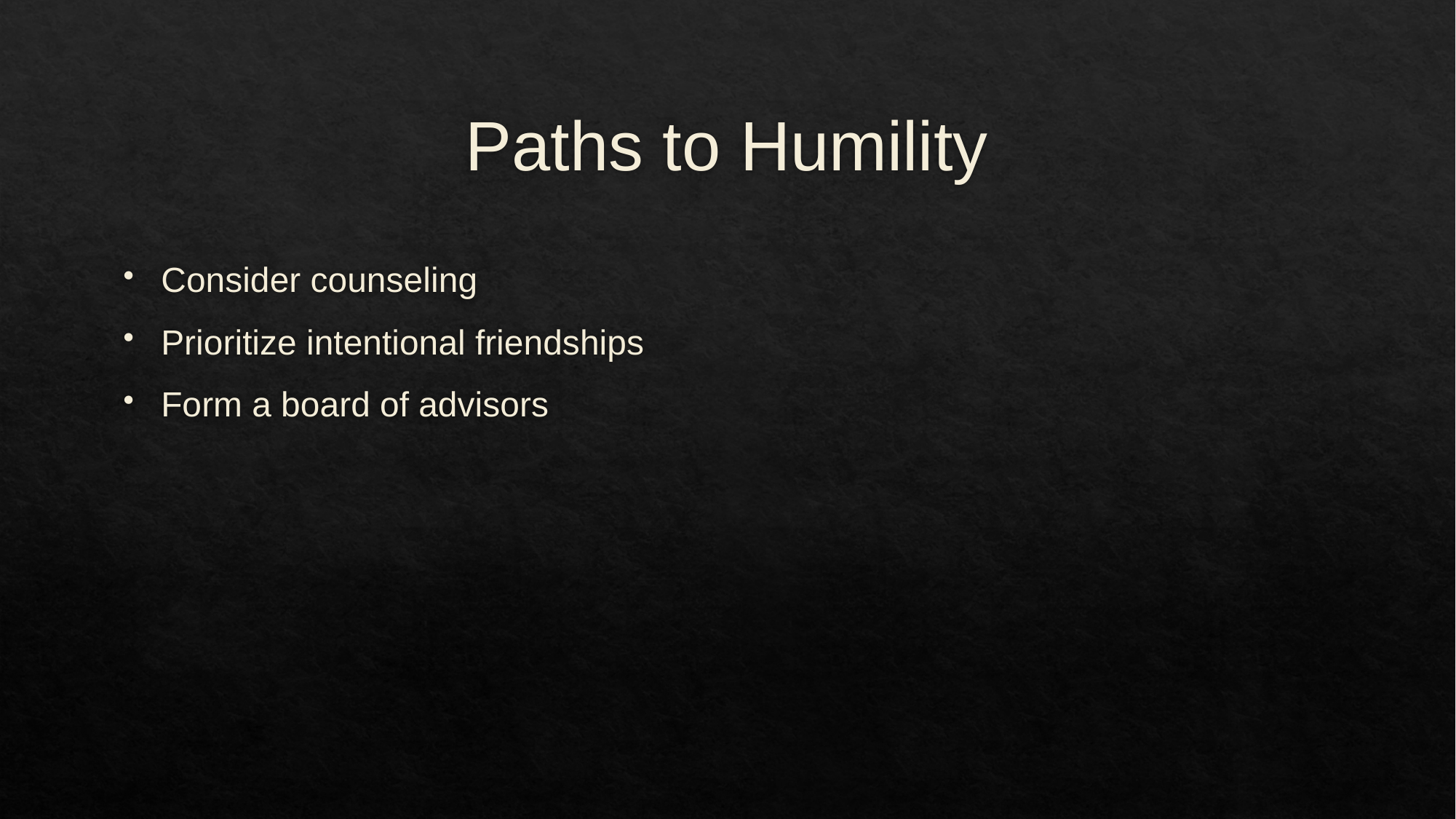

# Paths to Humility
Consider counseling
Prioritize intentional friendships
Form a board of advisors